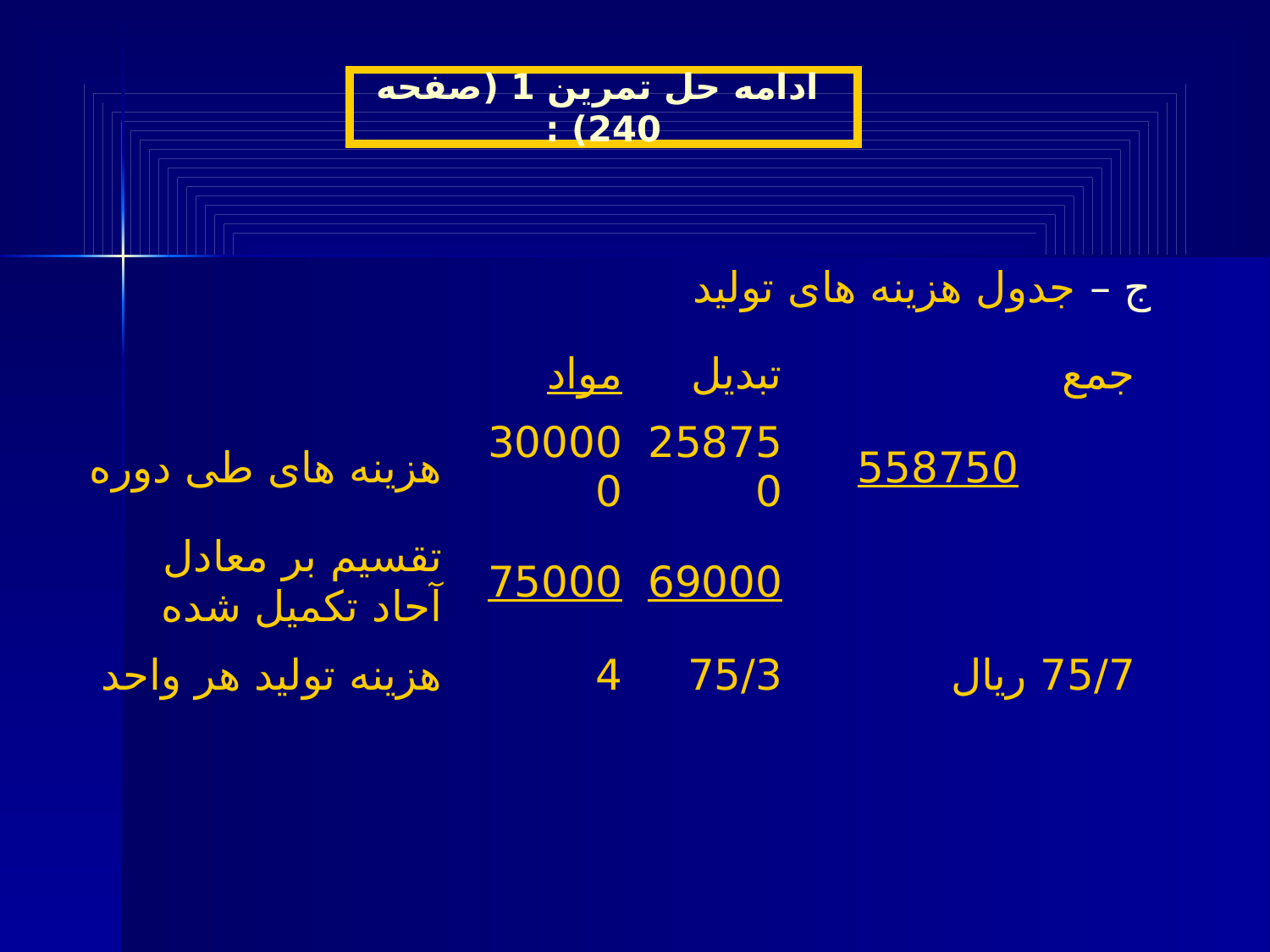

ادامه حل تمرین 1 (صفحه 240) :

ج – جدول هزینه های تولید
|  | مواد | تبدیل |  | جمع |  |
| --- | --- | --- | --- | --- | --- |
| هزینه های طی دوره | 300000 | 258750 |  | 558750 |  |
| تقسیم بر معادل آحاد تکمیل شده | 75000 | 69000 |  |  |  |
| هزینه تولید هر واحد | 4 | 75/3 |  | 75/7 ریال |  |